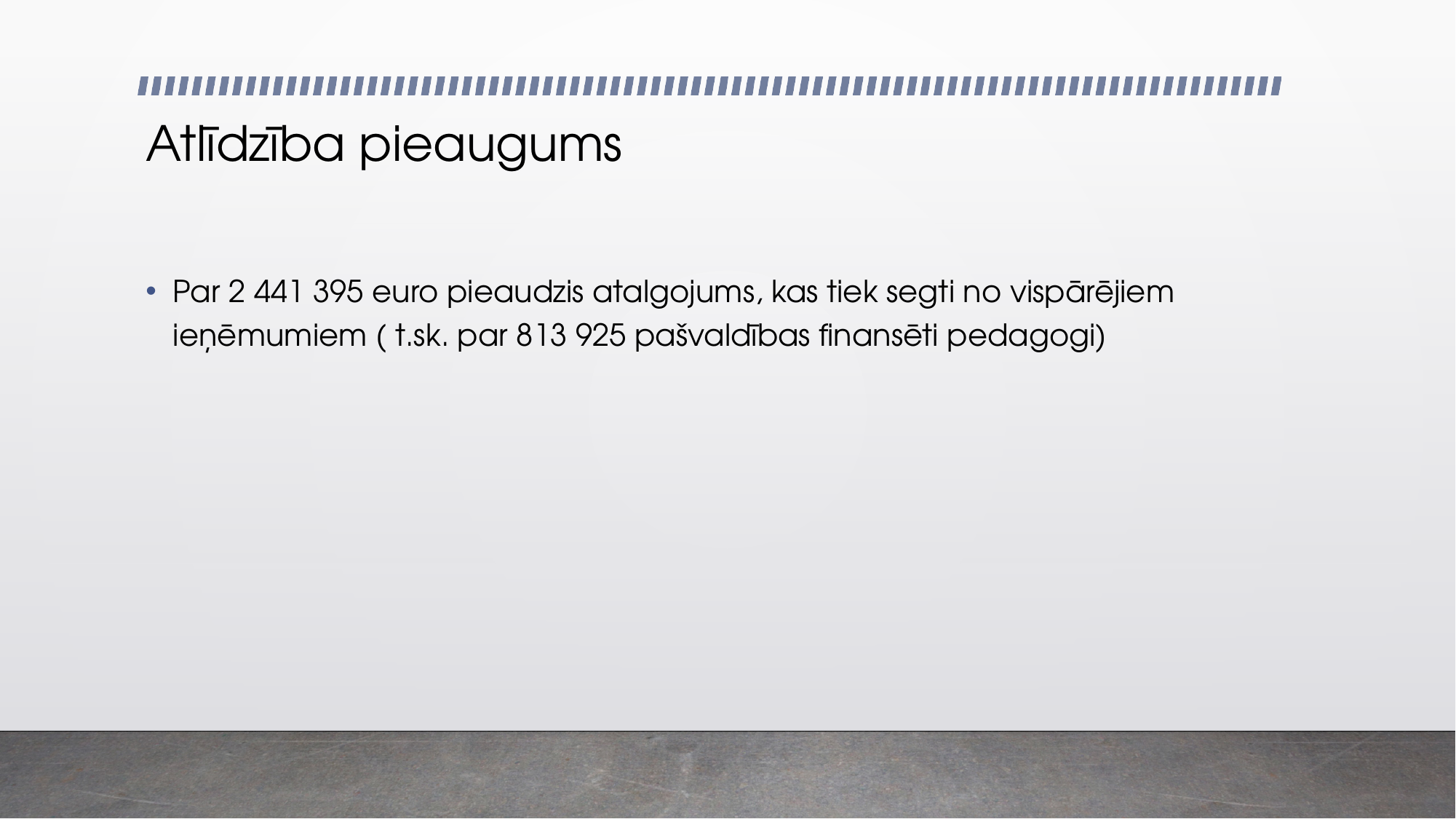

# Atlīdzība pieaugums
Par 2 441 395 euro pieaudzis atalgojums, kas tiek segti no vispārējiem ieņēmumiem ( t.sk. par 813 925 pašvaldības finansēti pedagogi)